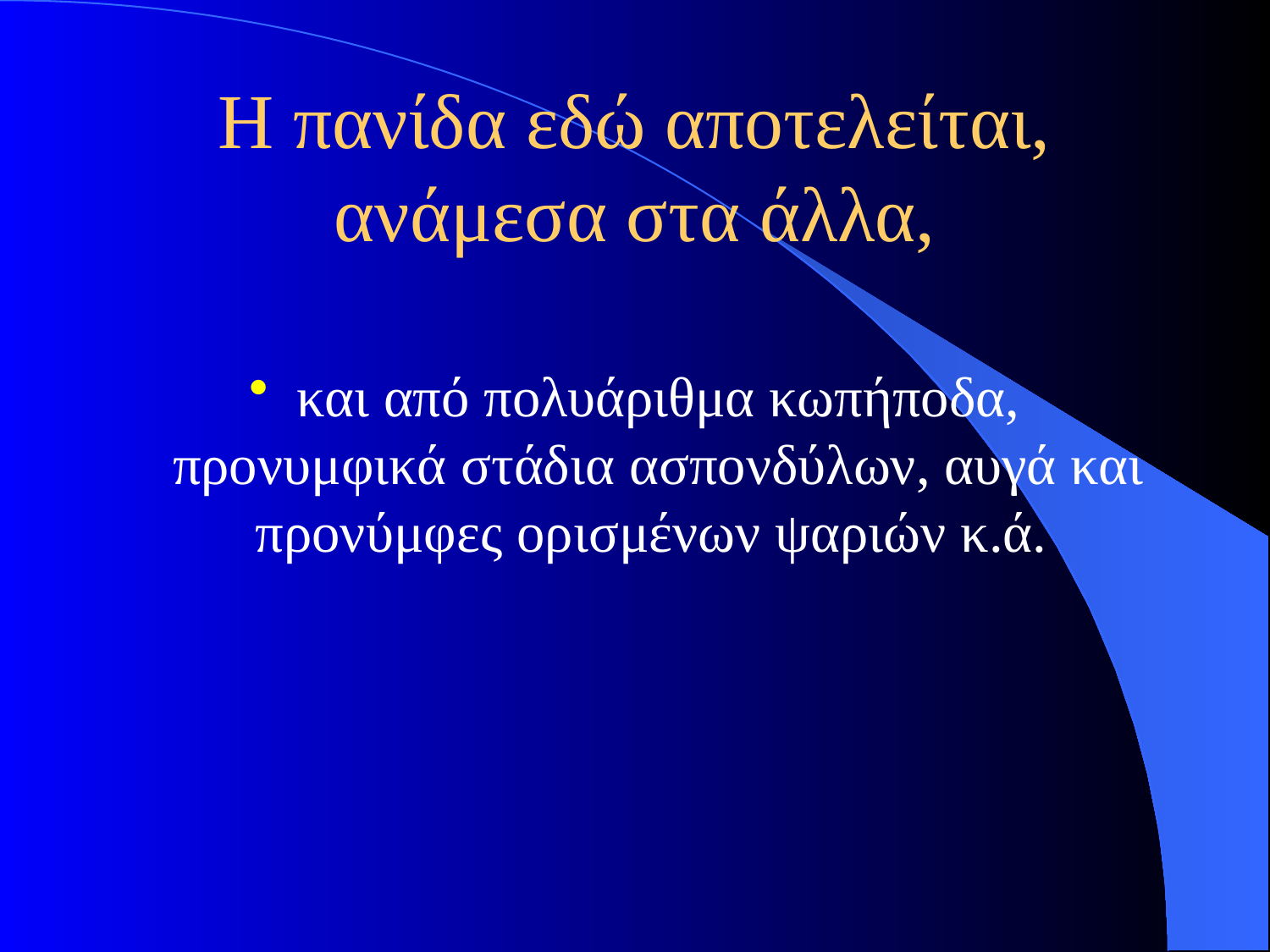

# Η πανίδα εδώ αποτελείται, ανάμεσα στα άλλα,

και από πολυάριθμα κωπήποδα, προνυμφικά στάδια ασπονδύλων, αυγά και προνύμφες ορισμένων ψαριών κ.ά.